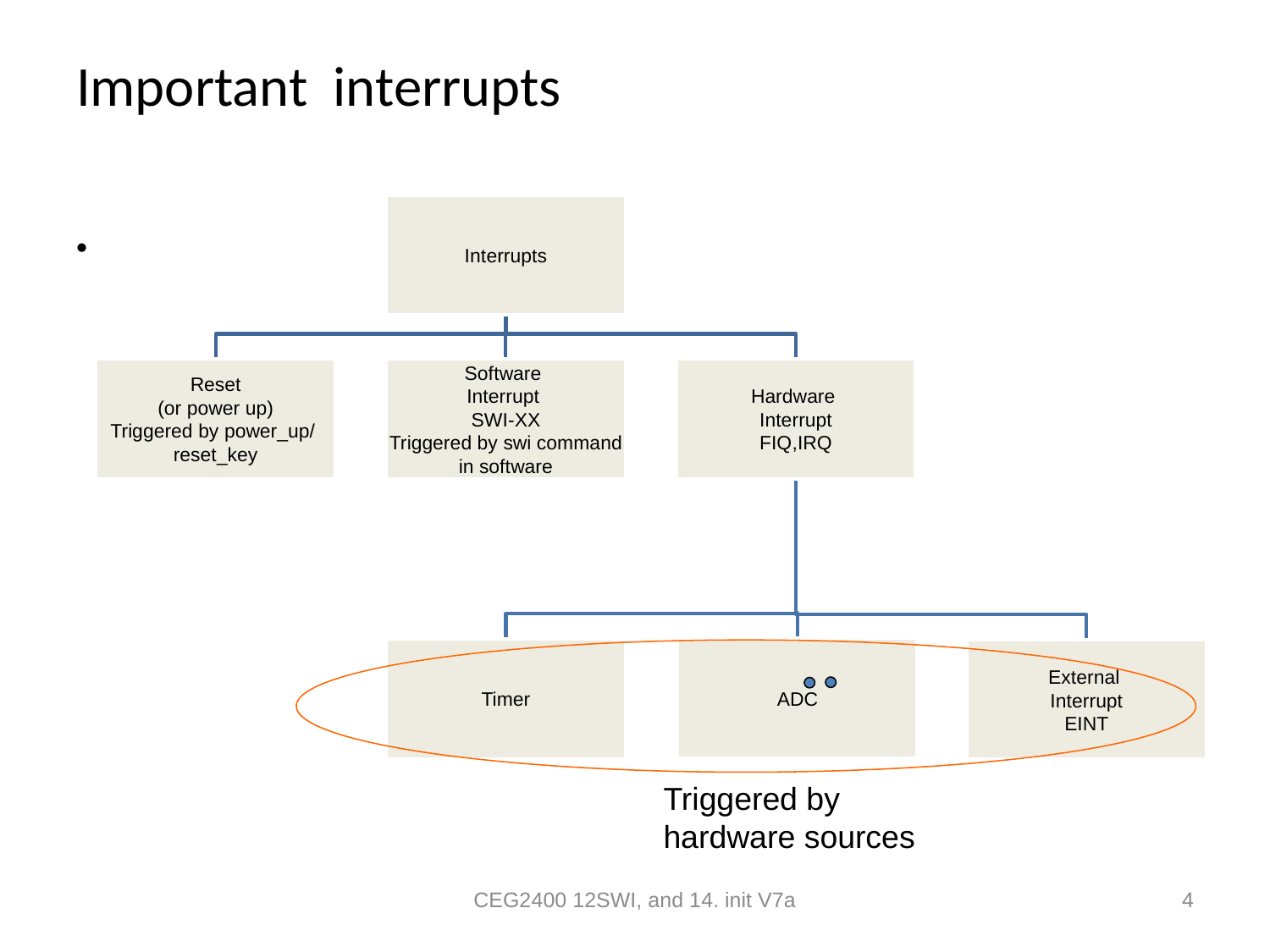

# Important  interrupts
Interrupts
Reset
(or power up)
Triggered by power_up/
reset_key
Software
Interrupt
SWI-XX
Triggered by swi command in software
Hardware
Interrupt
FIQ,IRQ
Timer
ADC
External
Interrupt
EINT

Triggered by hardware sources
CEG2400 12SWI, and 14. init V7a
4